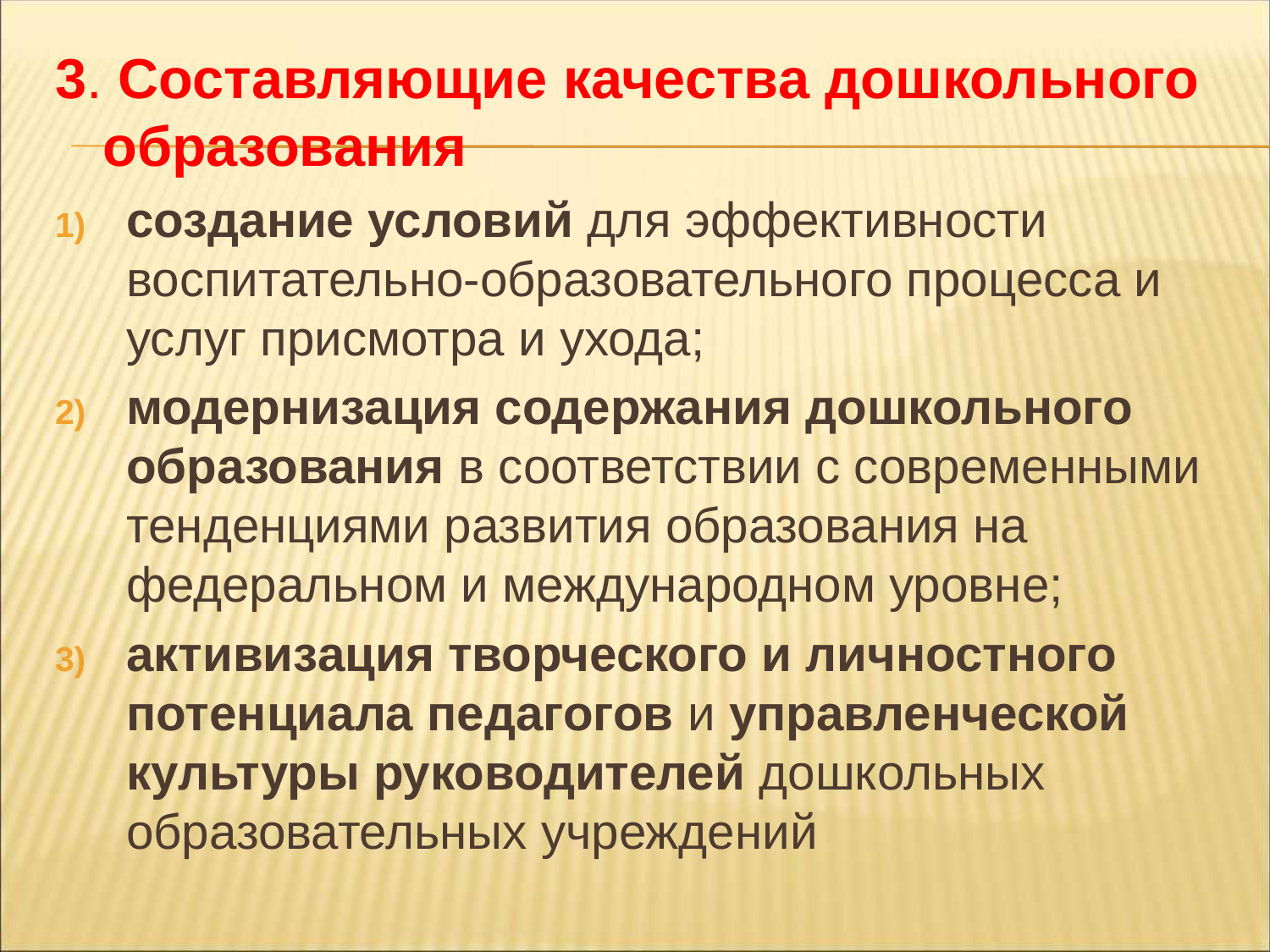

3. Составляющие качества дошкольного образования
создание условий для эффективности воспитательно-образовательного процесса и услуг присмотра и ухода;
модернизация содержания дошкольного образования в соответствии с современными тенденциями развития образования на федеральном и международном уровне;
активизация творческого и личностного потенциала педагогов и управленческой культуры руководителей дошкольных образовательных учреждений